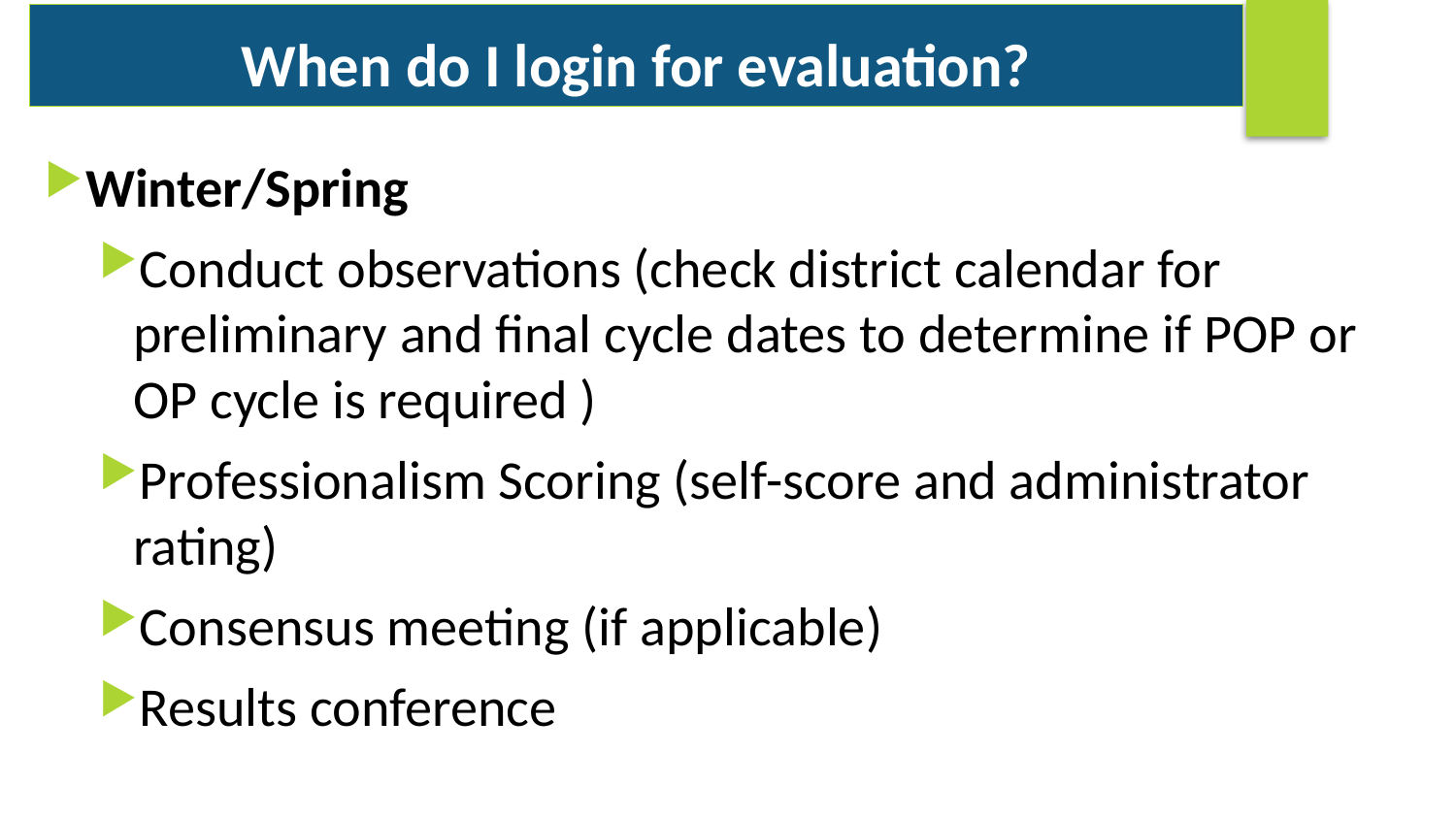

When do I login for evaluation?
Winter/Spring
Conduct observations (check district calendar for preliminary and final cycle dates to determine if POP or OP cycle is required )
Professionalism Scoring (self-score and administrator rating)
Consensus meeting (if applicable)
Results conference